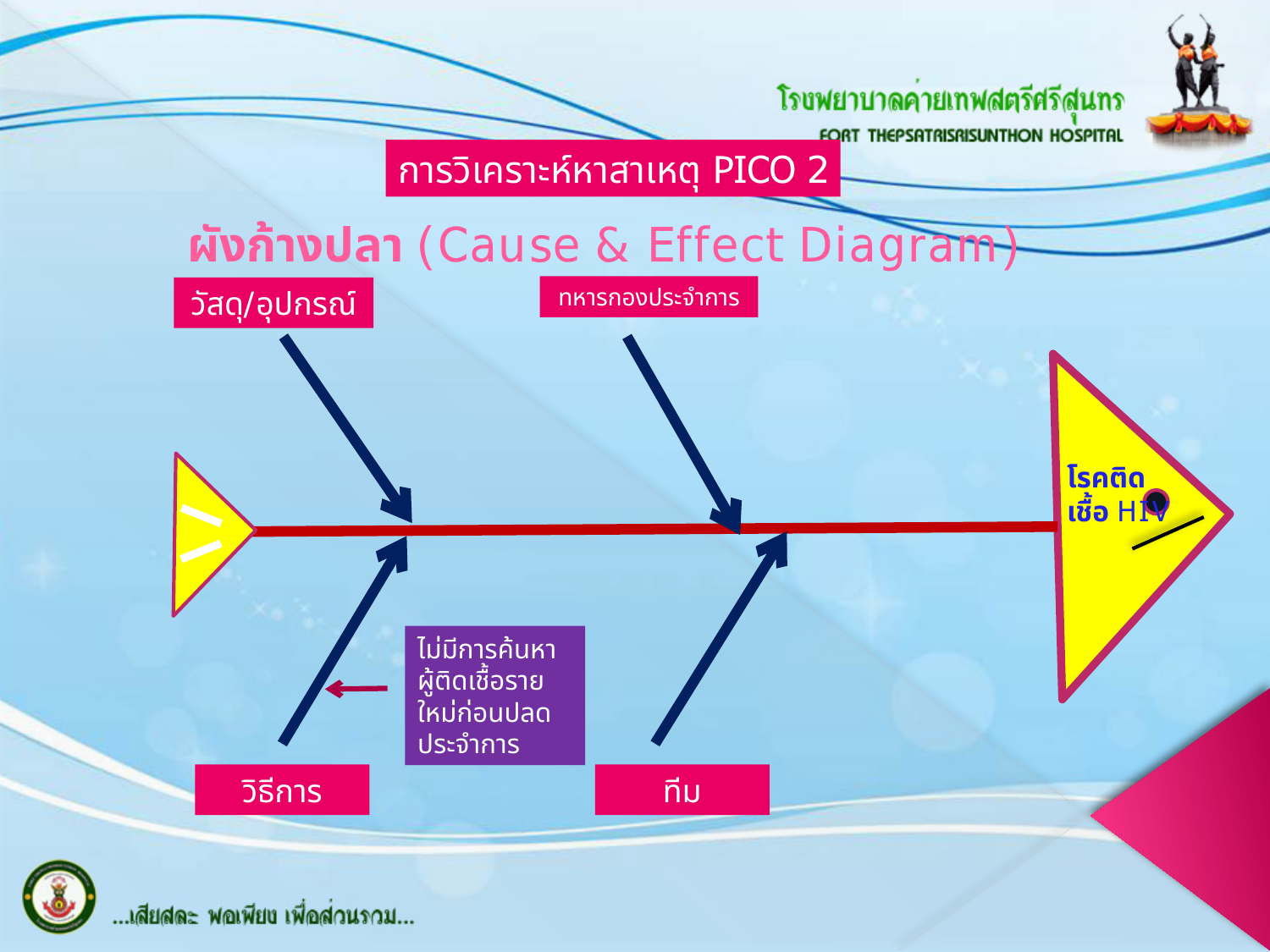

การวิเคราะห์หาสาเหตุ PICO 2
# ผังก้างปลา (Cause & Effect Diagram)
ทหารกองประจำการ
วัสดุ/อุปกรณ์

โรคติดเชื้อ HIV

ไม่มีการค้นหาผู้ติดเชื้อรายใหม่ก่อนปลดประจำการ
วิธีการ
ทีม